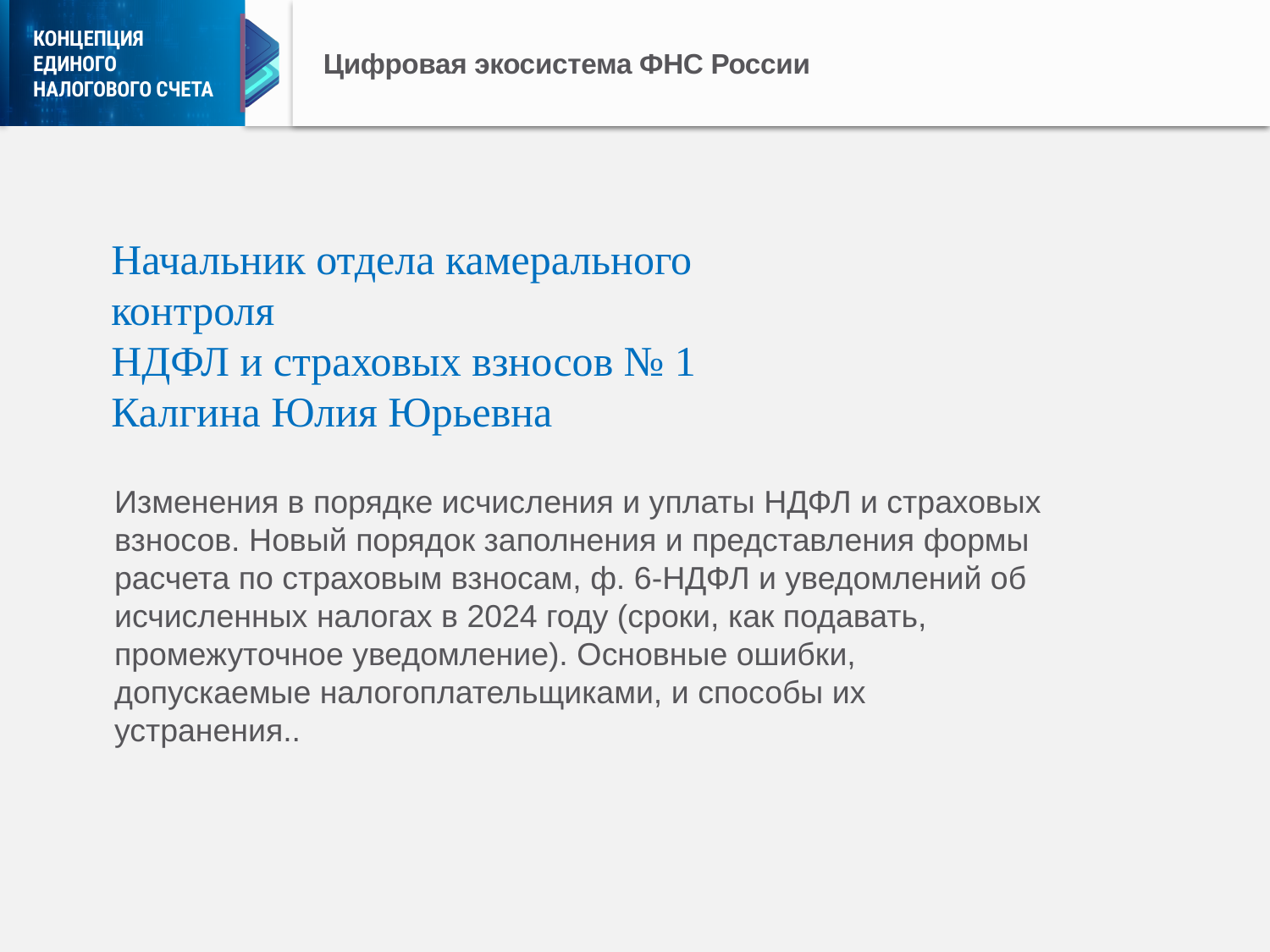

Цифровая экосистема ФНС России
Начальник отдела камерального контроля
НДФЛ и страховых взносов № 1
Калгина Юлия Юрьевна
Изменения в порядке исчисления и уплаты НДФЛ и страховых взносов. Новый порядок заполнения и представления формы расчета по страховым взносам, ф. 6-НДФЛ и уведомлений об исчисленных налогах в 2024 году (сроки, как подавать, промежуточное уведомление). Основные ошибки, допускаемые налогоплательщиками, и способы их устранения..